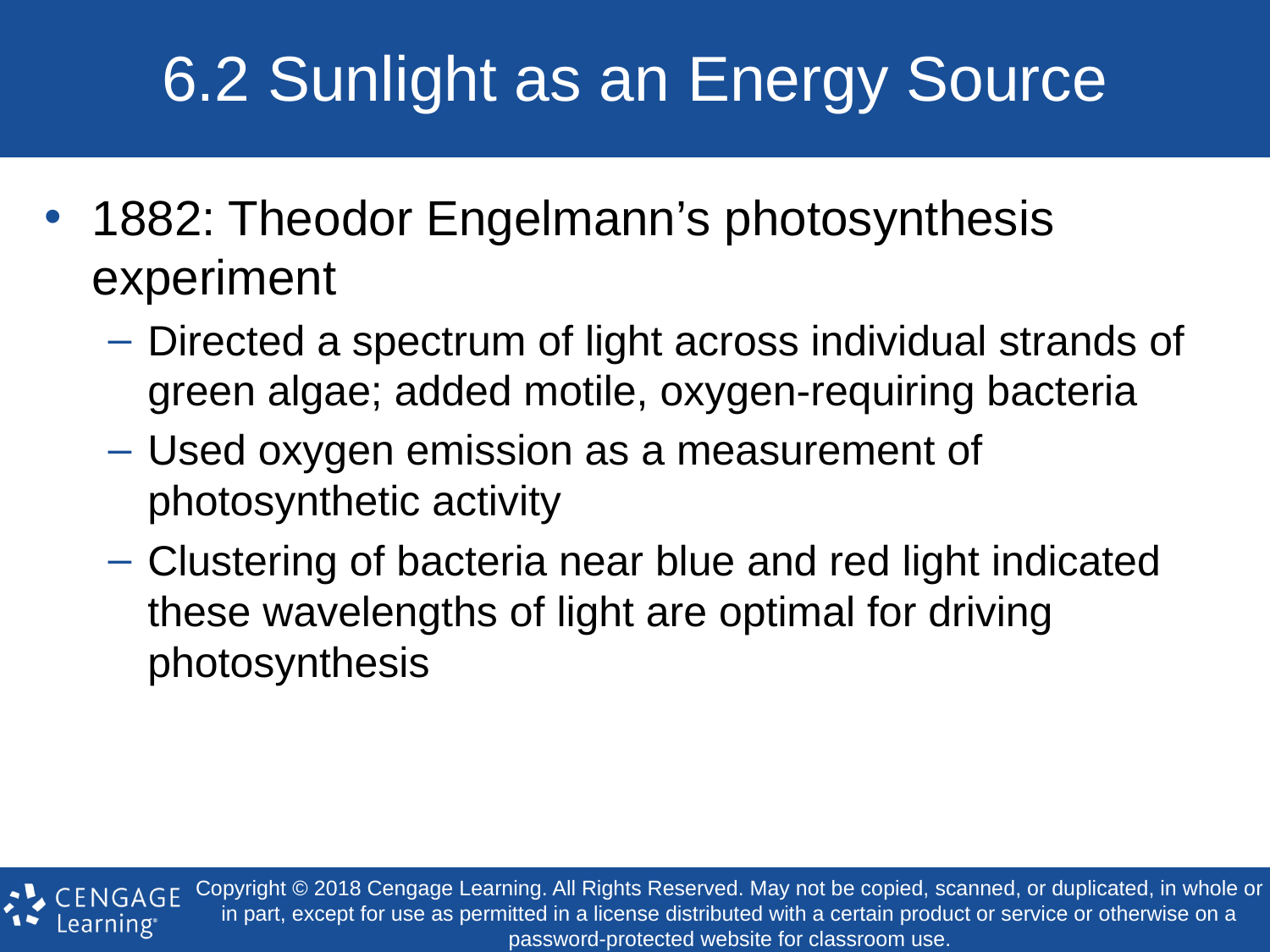

# 6.2 Sunlight as an Energy Source
1882: Theodor Engelmann’s photosynthesis experiment
Directed a spectrum of light across individual strands of green algae; added motile, oxygen-requiring bacteria
Used oxygen emission as a measurement of photosynthetic activity
Clustering of bacteria near blue and red light indicated these wavelengths of light are optimal for driving photosynthesis